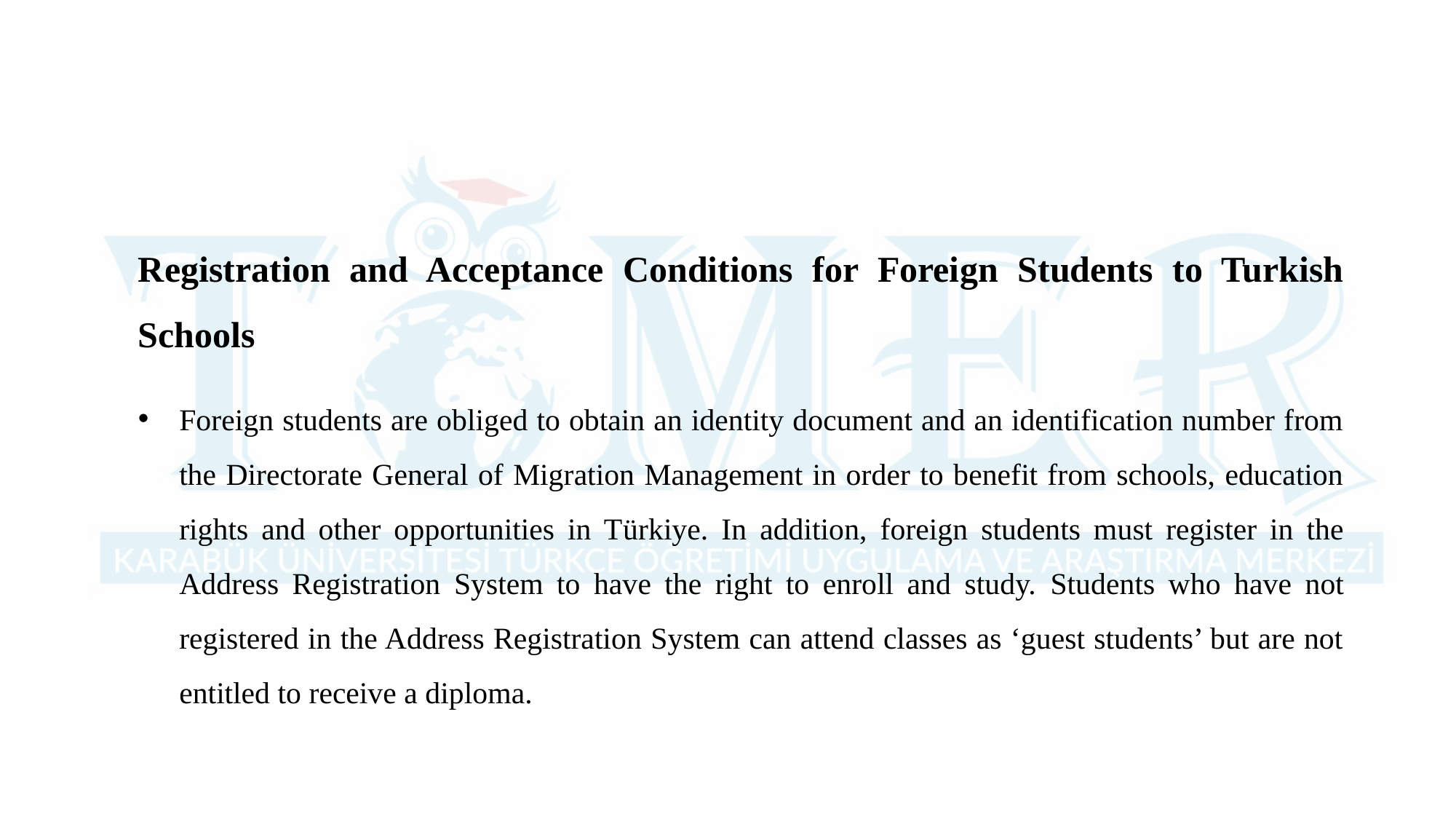

Registration and Acceptance Conditions for Foreign Students to Turkish Schools
Foreign students are obliged to obtain an identity document and an identification number from the Directorate General of Migration Management in order to benefit from schools, education rights and other opportunities in Türkiye. In addition, foreign students must register in the Address Registration System to have the right to enroll and study. Students who have not registered in the Address Registration System can attend classes as ‘guest students’ but are not entitled to receive a diploma.